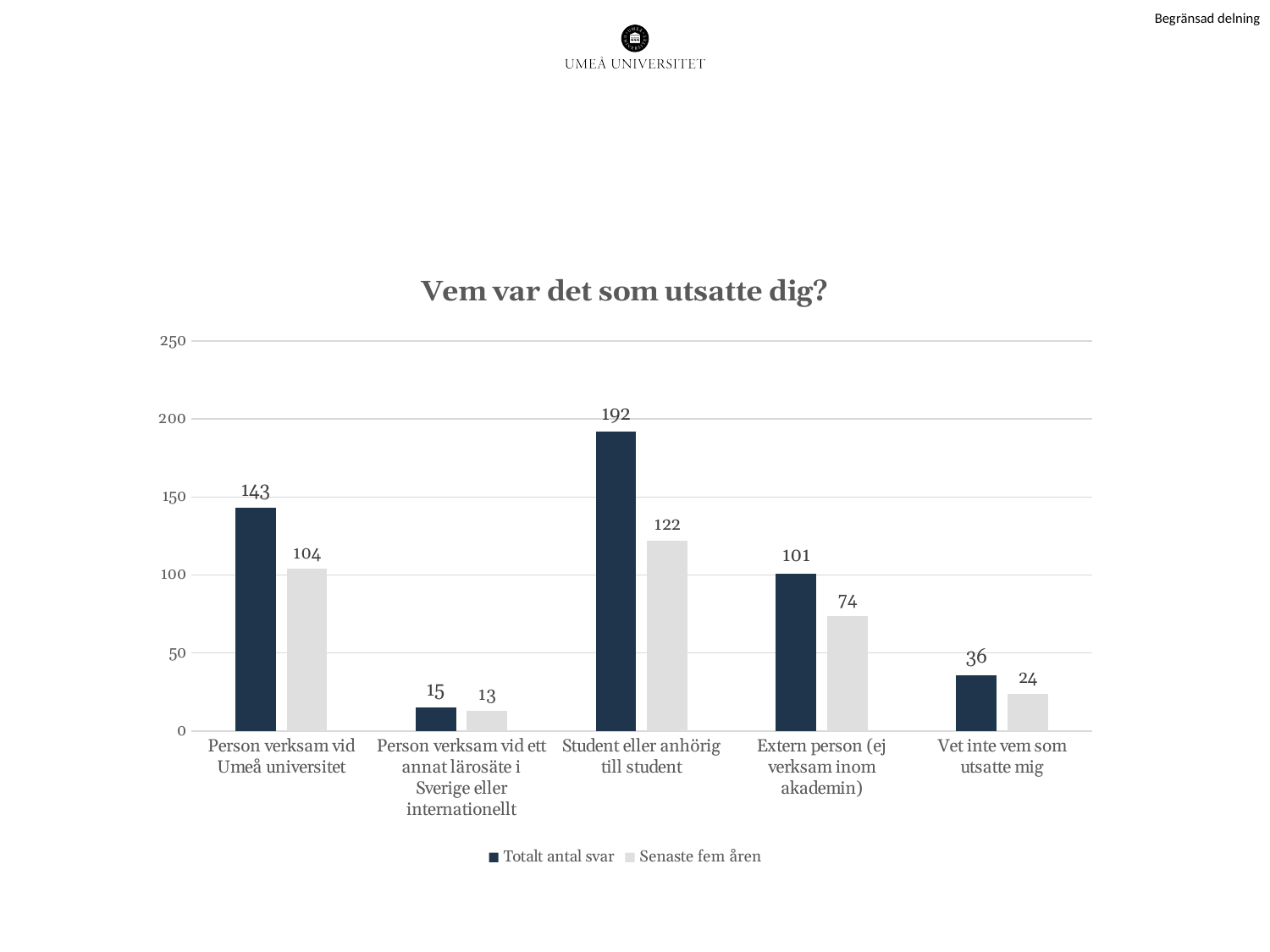

### Chart: Vem var det som utsatte dig?

| Category | Totalt antal svar | Senaste fem åren |
|---|---|---|
| Person verksam vid Umeå universitet | 143.0 | 104.0 |
| Person verksam vid ett annat lärosäte i Sverige eller internationellt | 15.0 | 13.0 |
| Student eller anhörig till student | 192.0 | 122.0 |
| Extern person (ej verksam inom akademin) | 101.0 | 74.0 |
| Vet inte vem som utsatte mig | 36.0 | 24.0 |